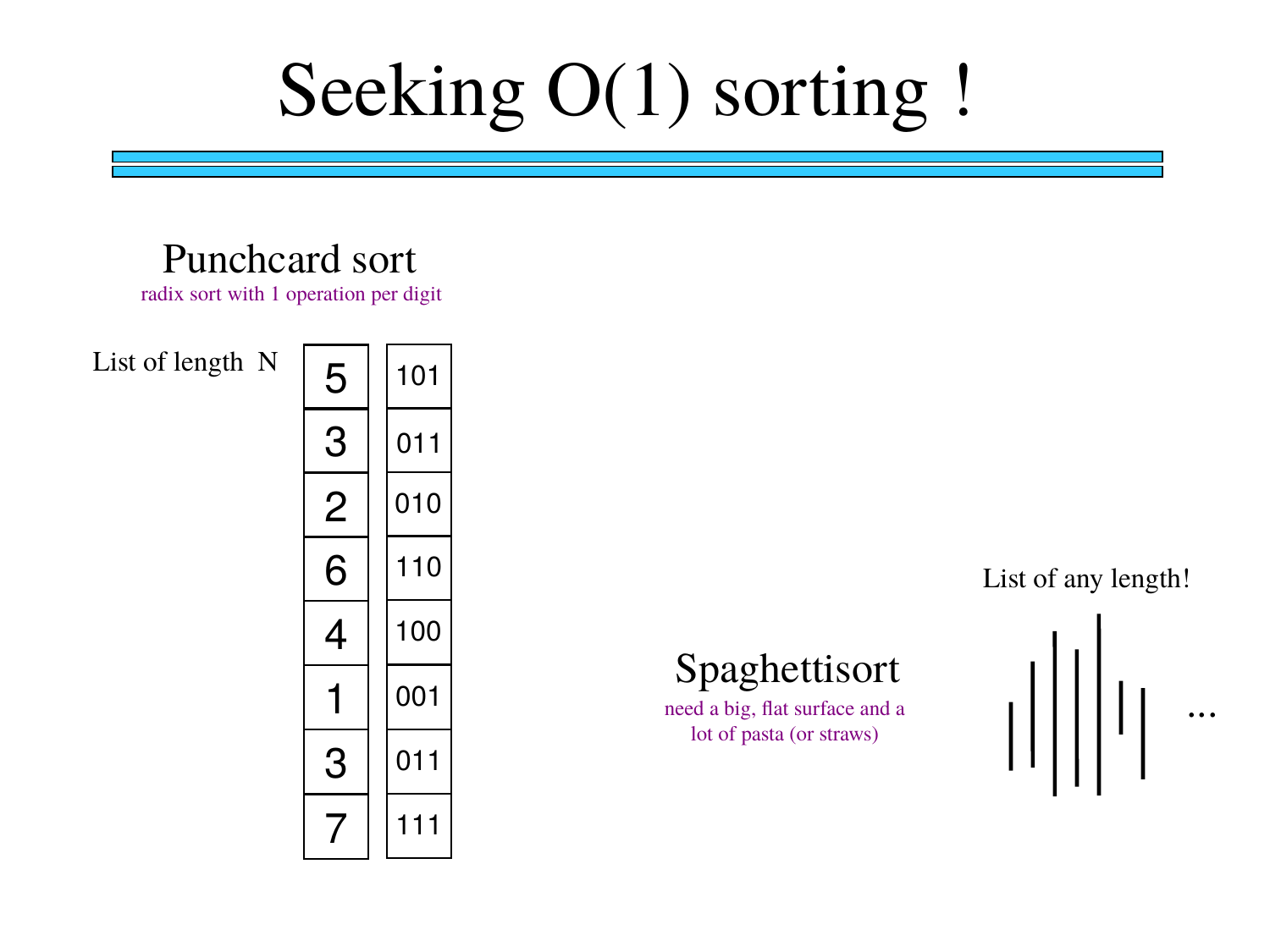

Seeking O(1) sorting !

Punchcard sort
radix sort with 1 operation per digit
List of length  N

5
101

3
011

2
010

6
110
List of any length!

4
100

Spaghettisort

1
...
001

need a big, flat surface and a lot of pasta (or straws)

3
011

7
111